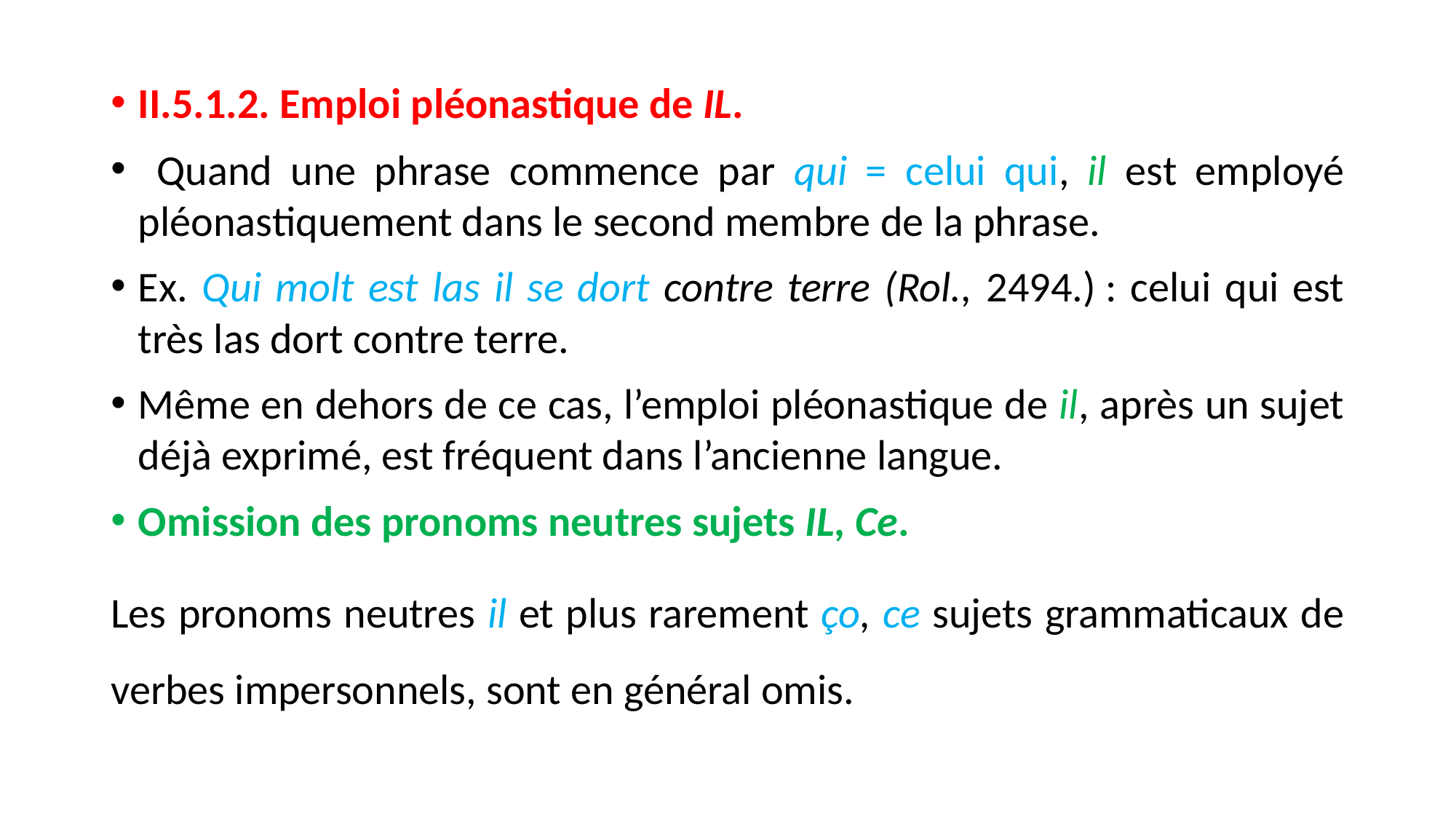

II.5.1.2. Emploi pléonastique de IL.
 Quand une phrase commence par qui = celui qui, il est employé pléonastiquement dans le second membre de la phrase.
Ex. Qui molt est las il se dort contre terre (Rol., 2494.) : celui qui est très las dort contre terre.
Même en dehors de ce cas, l’emploi pléonastique de il, après un sujet déjà exprimé, est fréquent dans l’ancienne langue.
Omission des pronoms neutres sujets IL, Ce.
Les pronoms neutres il et plus rarement ço, ce sujets grammaticaux de verbes impersonnels, sont en général omis.